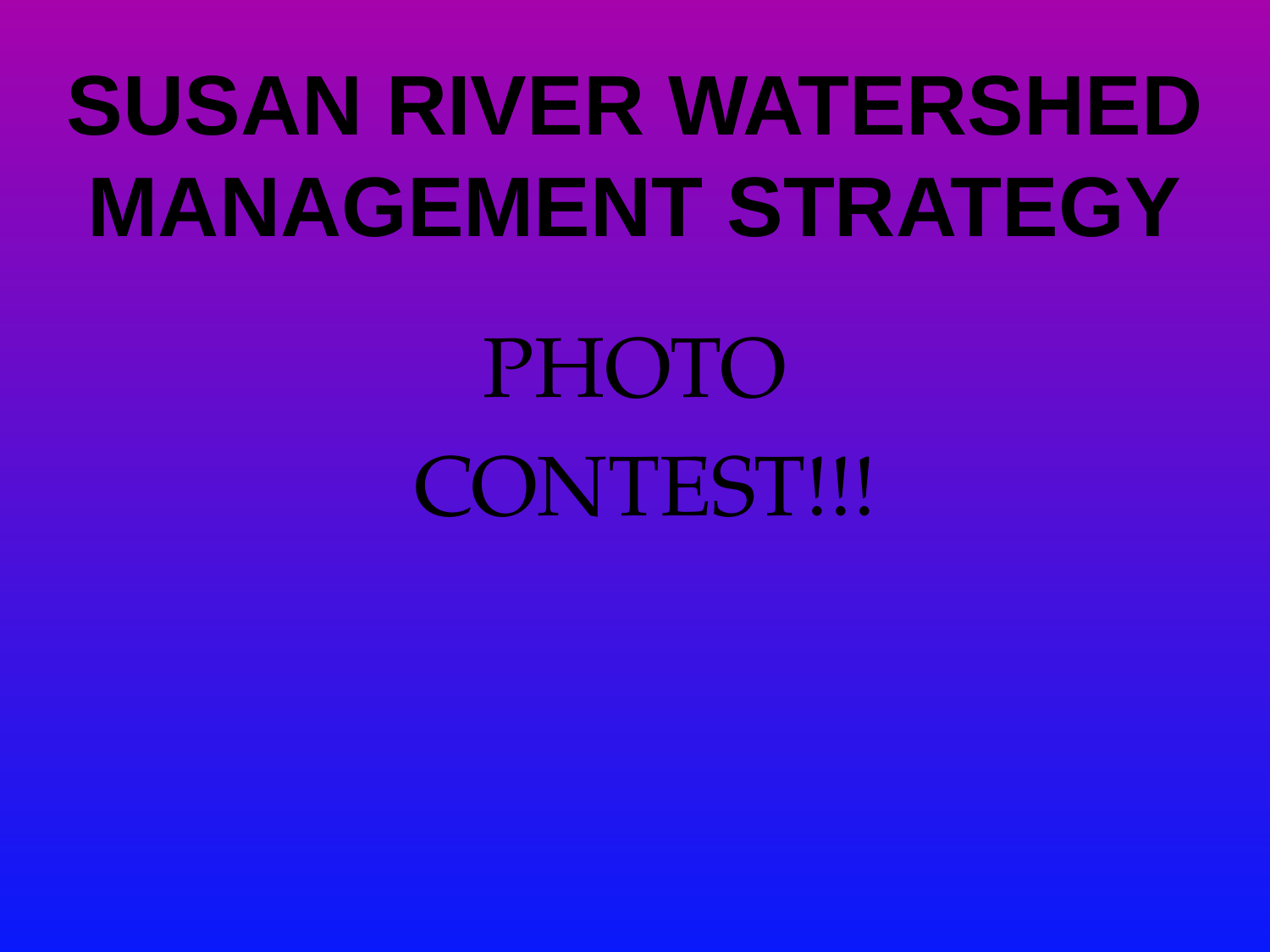

# Susan River watershed Management strategy
PHOTO
CONTEST!!!